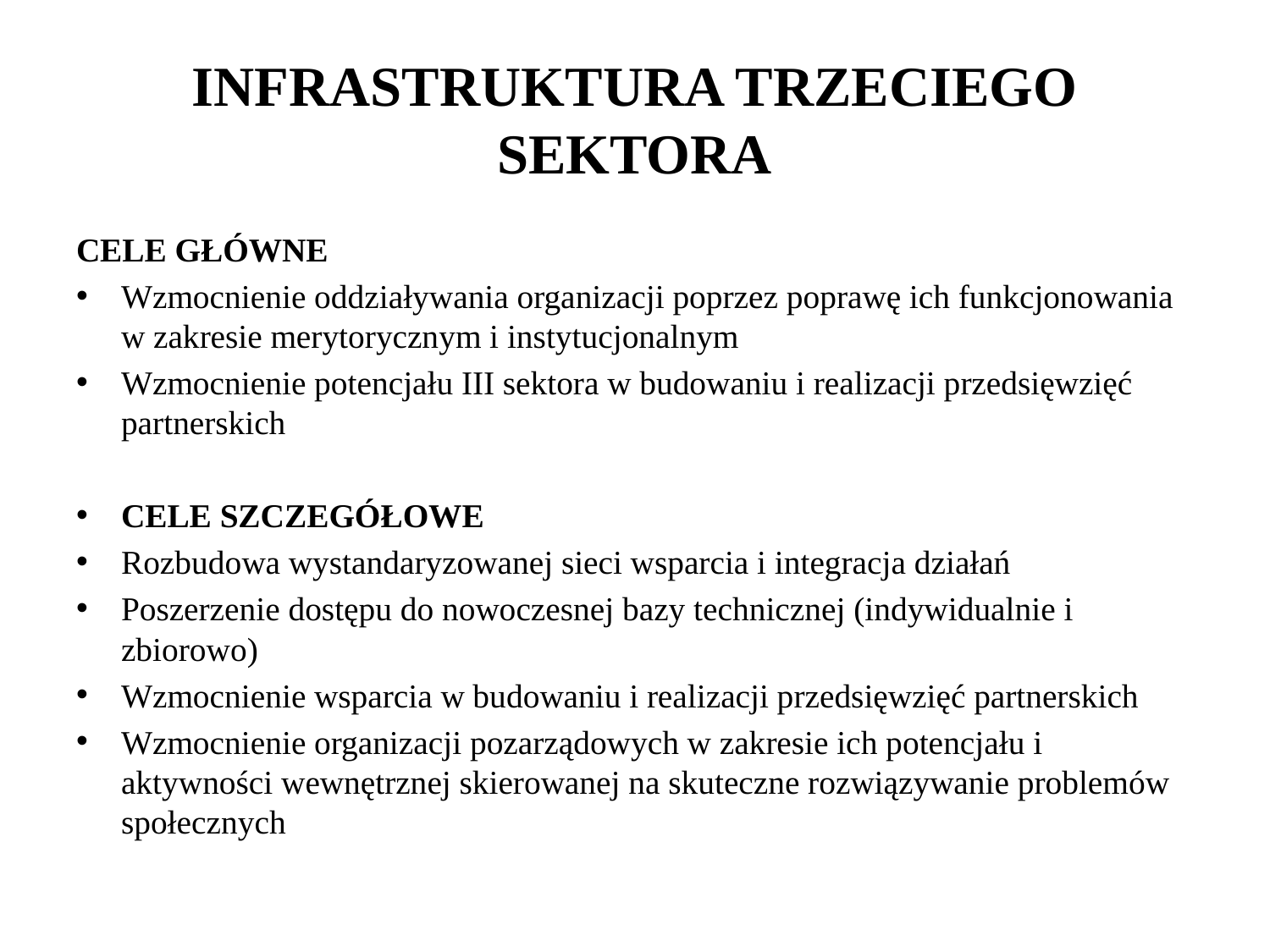

# INFRASTRUKTURA TRZECIEGO SEKTORA
CELE GŁÓWNE
Wzmocnienie oddziaływania organizacji poprzez poprawę ich funkcjonowania w zakresie merytorycznym i instytucjonalnym
Wzmocnienie potencjału III sektora w budowaniu i realizacji przedsięwzięć partnerskich

CELE SZCZEGÓŁOWE
Rozbudowa wystandaryzowanej sieci wsparcia i integracja działań
Poszerzenie dostępu do nowoczesnej bazy technicznej (indywidualnie i zbiorowo)
Wzmocnienie wsparcia w budowaniu i realizacji przedsięwzięć partnerskich
Wzmocnienie organizacji pozarządowych w zakresie ich potencjału i aktywności wewnętrznej skierowanej na skuteczne rozwiązywanie problemów społecznych